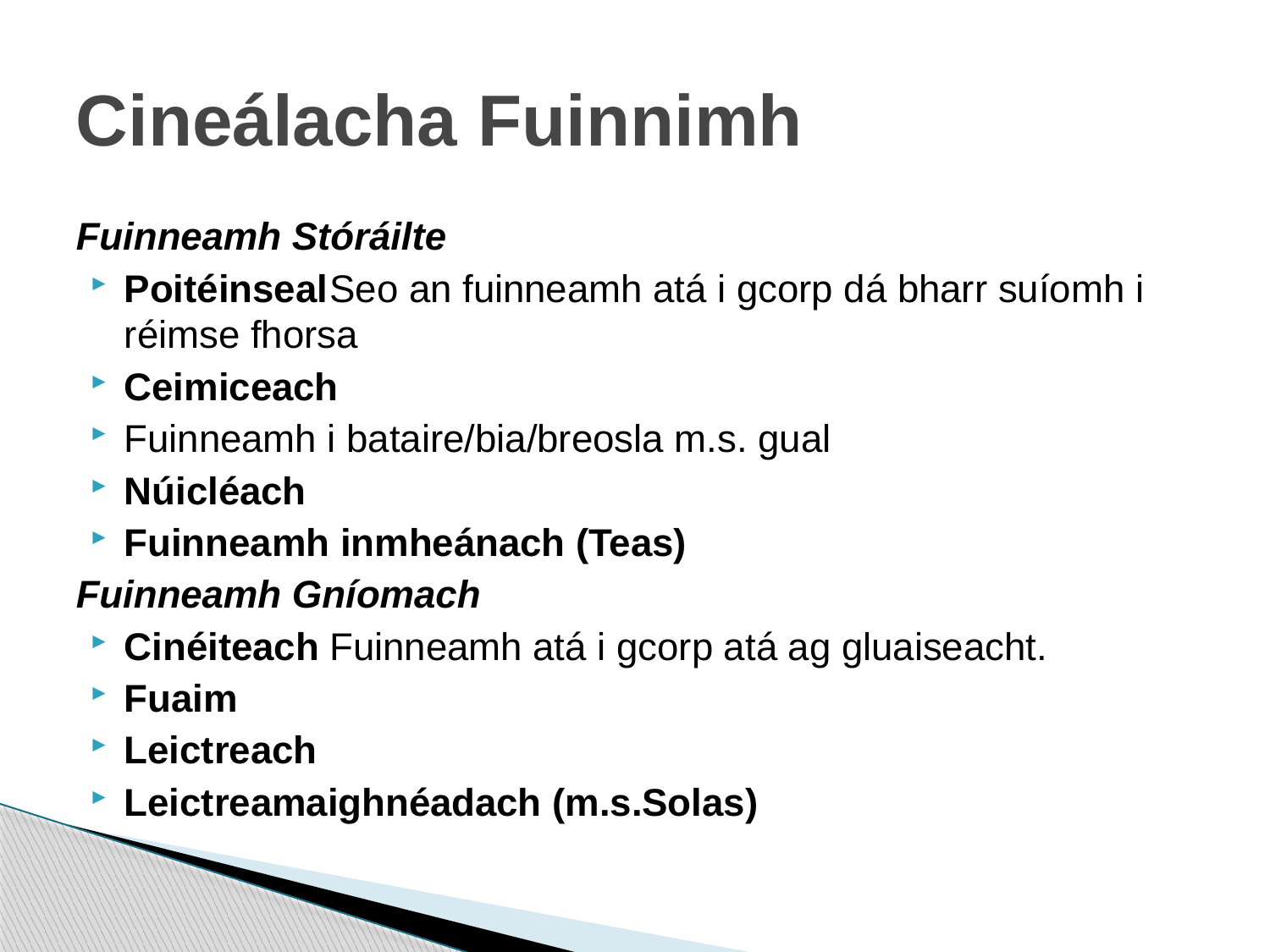

# Cineálacha Fuinnimh
Fuinneamh Stóráilte
Poitéinseal	Seo an fuinneamh atá i gcorp dá bharr suíomh i   réimse fhorsa
Ceimiceach
Fuinneamh i bataire/bia/breosla m.s. gual
Núicléach
Fuinneamh inmheánach (Teas)
Fuinneamh Gníomach
Cinéiteach Fuinneamh atá i gcorp atá ag gluaiseacht.
Fuaim
Leictreach
Leictreamaighnéadach (m.s.Solas)